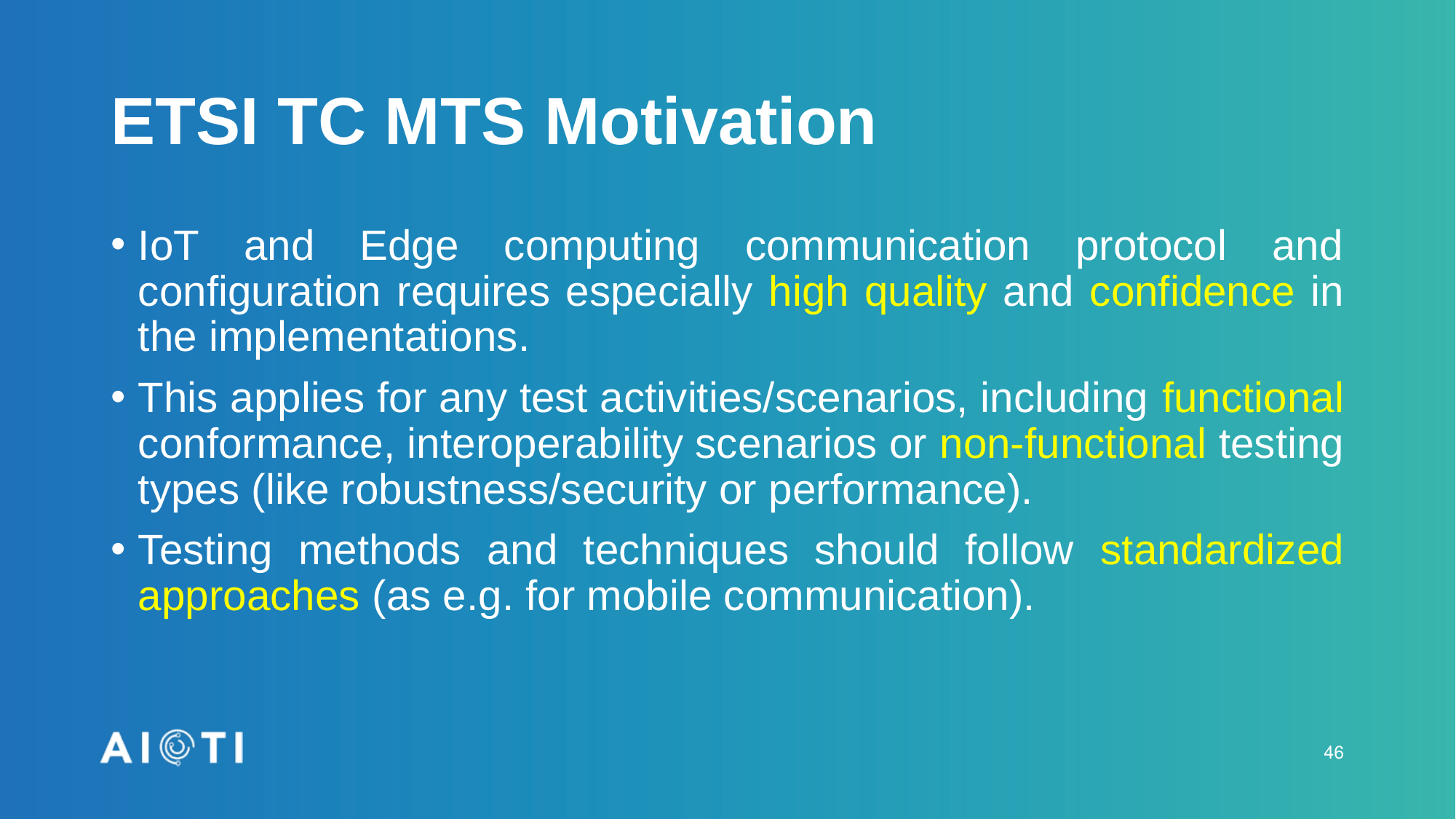

# ETSI TC MTS Motivation
IoT and Edge computing communication protocol and configuration requires especially high quality and confidence in the implementations.
This applies for any test activities/scenarios, including functional conformance, interoperability scenarios or non-functional testing types (like robustness/security or performance).
Testing methods and techniques should follow standardized approaches (as e.g. for mobile communication).